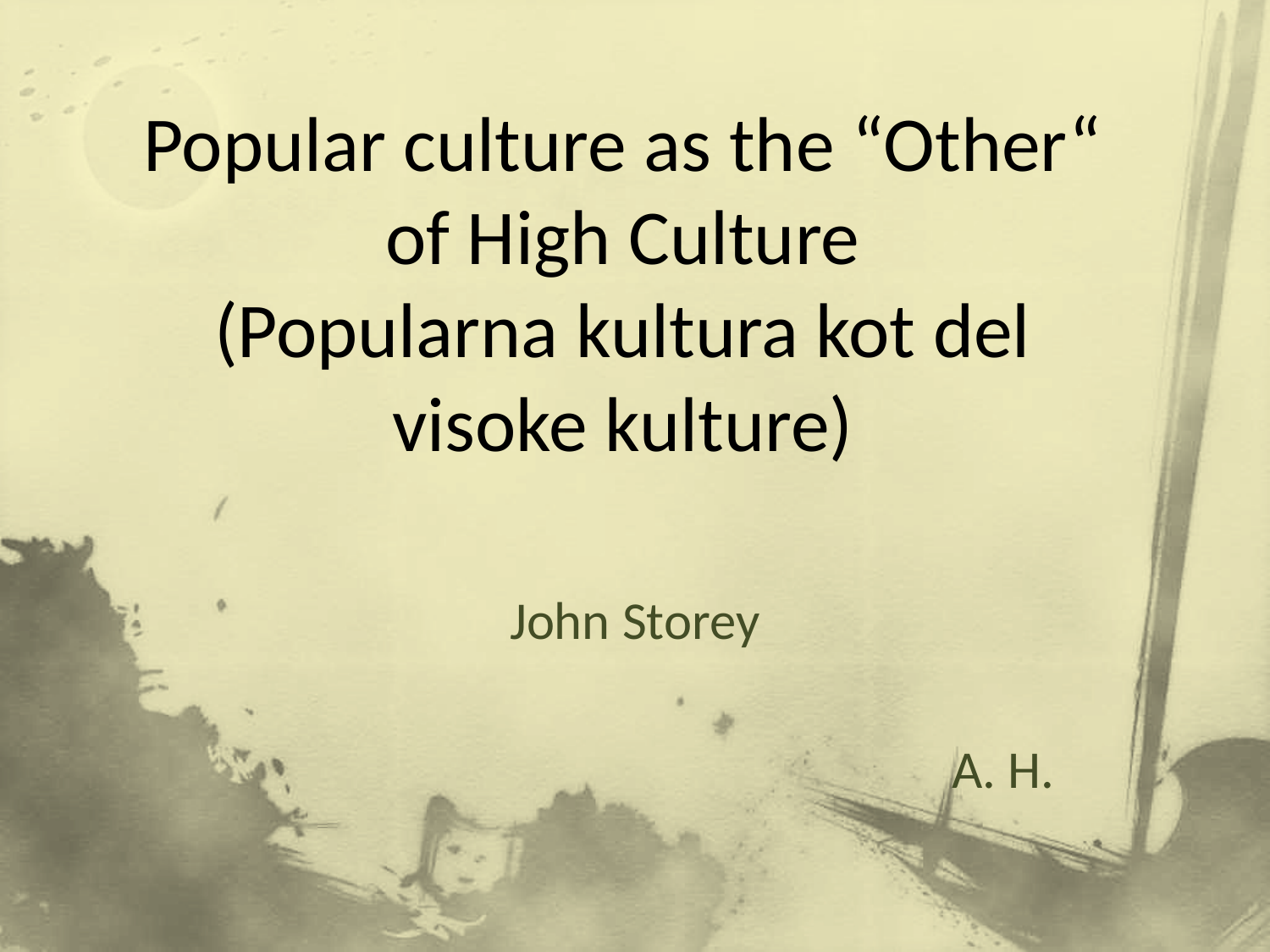

# Popular culture as the “Other“ of High Culture (Popularna kultura kot del visoke kulture)

John Storey

A. H.